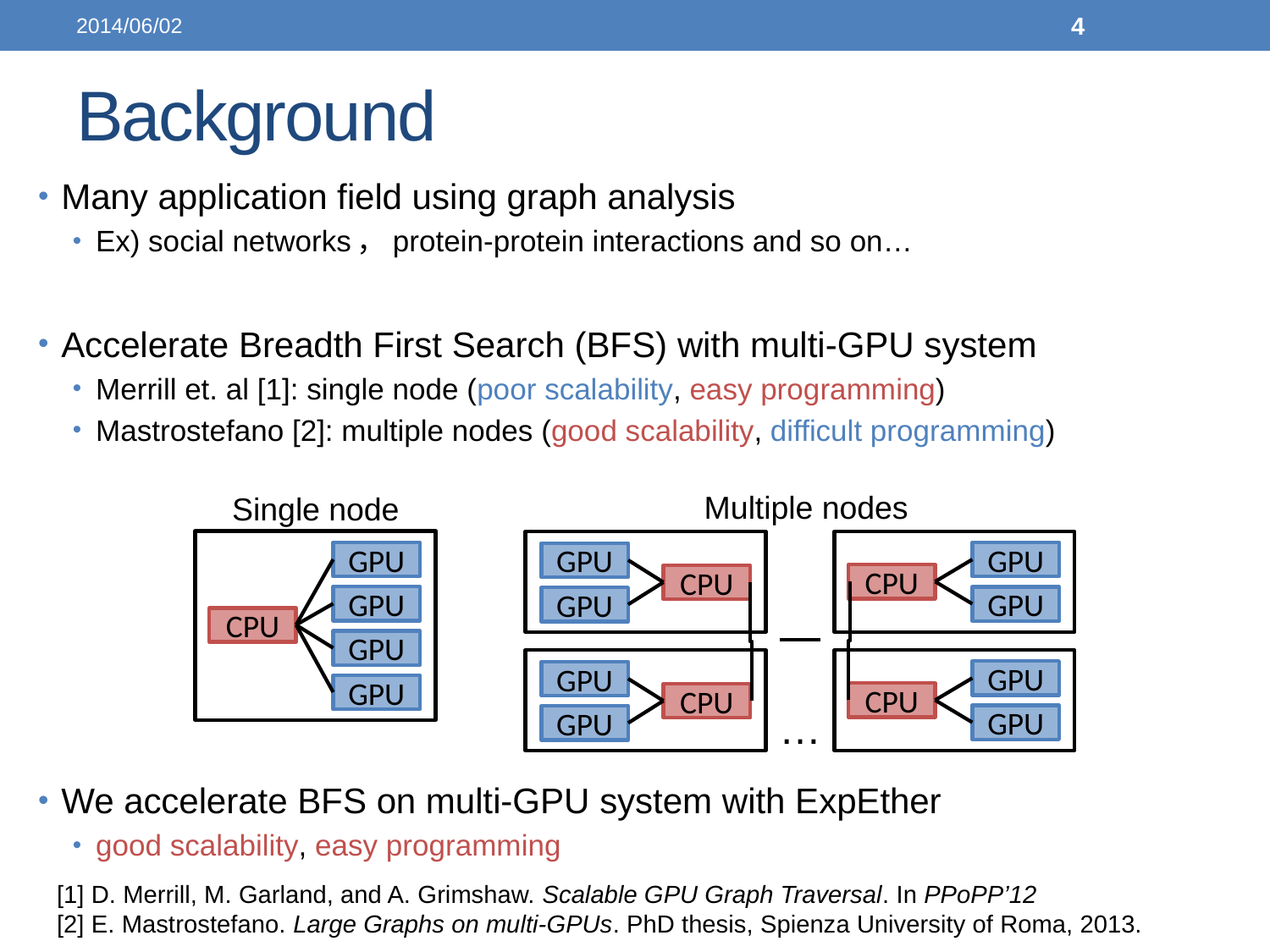

2014/06/02
4
# Background
Many application field using graph analysis
Ex) social networks，protein-protein interactions and so on…

Accelerate Breadth First Search (BFS) with multi-GPU system
Merrill et. al [1]: single node (poor scalability, easy programming)
Mastrostefano [2]: multiple nodes (good scalability, difficult programming)

We accelerate BFS on multi-GPU system with ExpEther
good scalability, easy programming
Multiple nodes
Single node

GPU
GPU
CPU
GPU
GPU

GPU
CPU
GPU

GPU
CPU
GPU

GPU
CPU
GPU

GPU
CPU
GPU
…
[1] D. Merrill, M. Garland, and A. Grimshaw. Scalable GPU Graph Traversal. In PPoPP’12
[2] E. Mastrostefano. Large Graphs on multi-GPUs. PhD thesis, Spienza University of Roma, 2013.